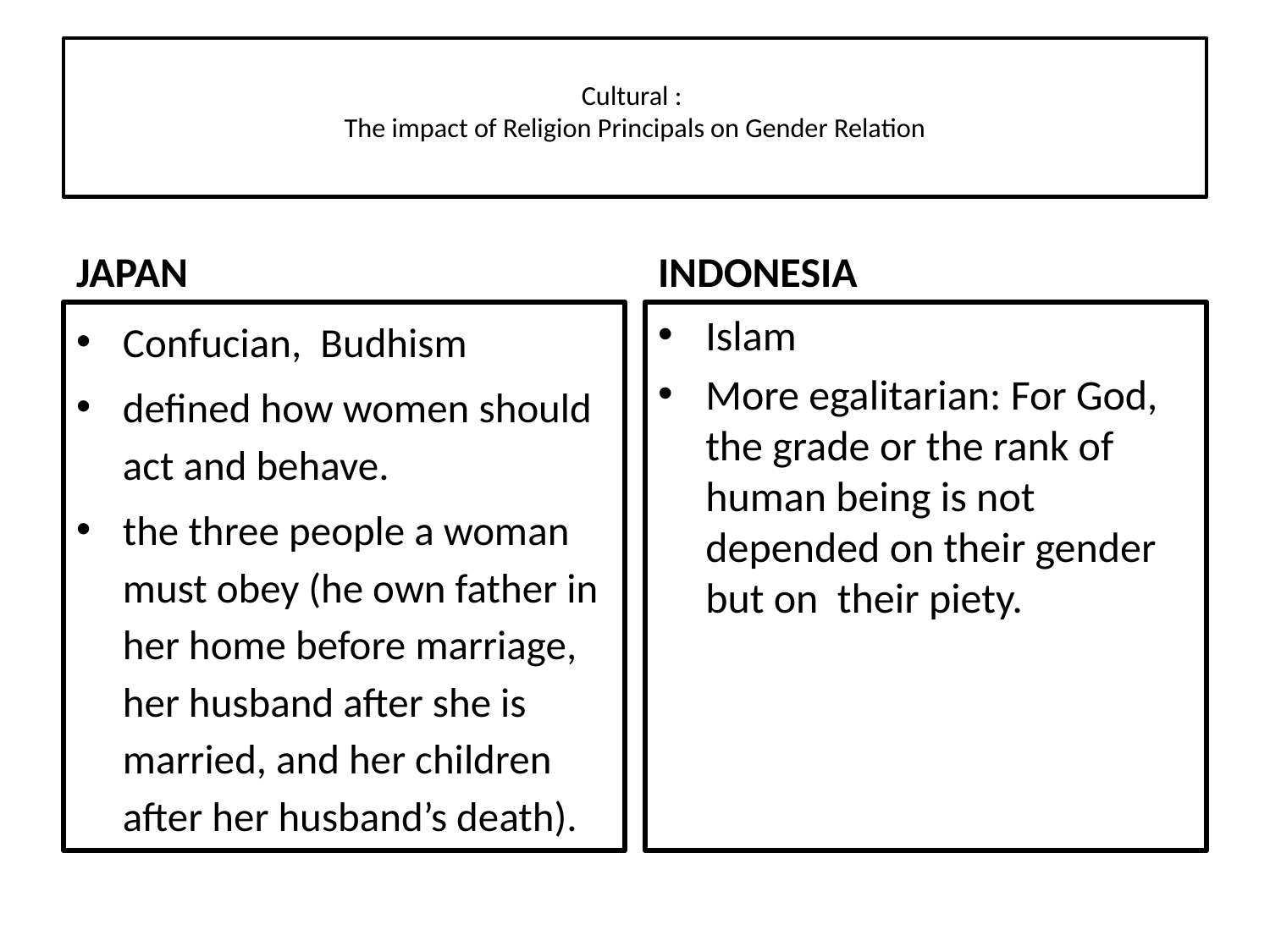

# Cultural : The impact of Religion Principals on Gender Relation
JAPAN
INDONESIA
Confucian,  Budhism
defined how women should act and behave.
the three people a woman must obey (he own father in her home before marriage, her husband after she is married, and her children after her husband’s death).

Islam
More egalitarian: For God, the grade or the rank of human being is not  depended on their gender but on  their piety.